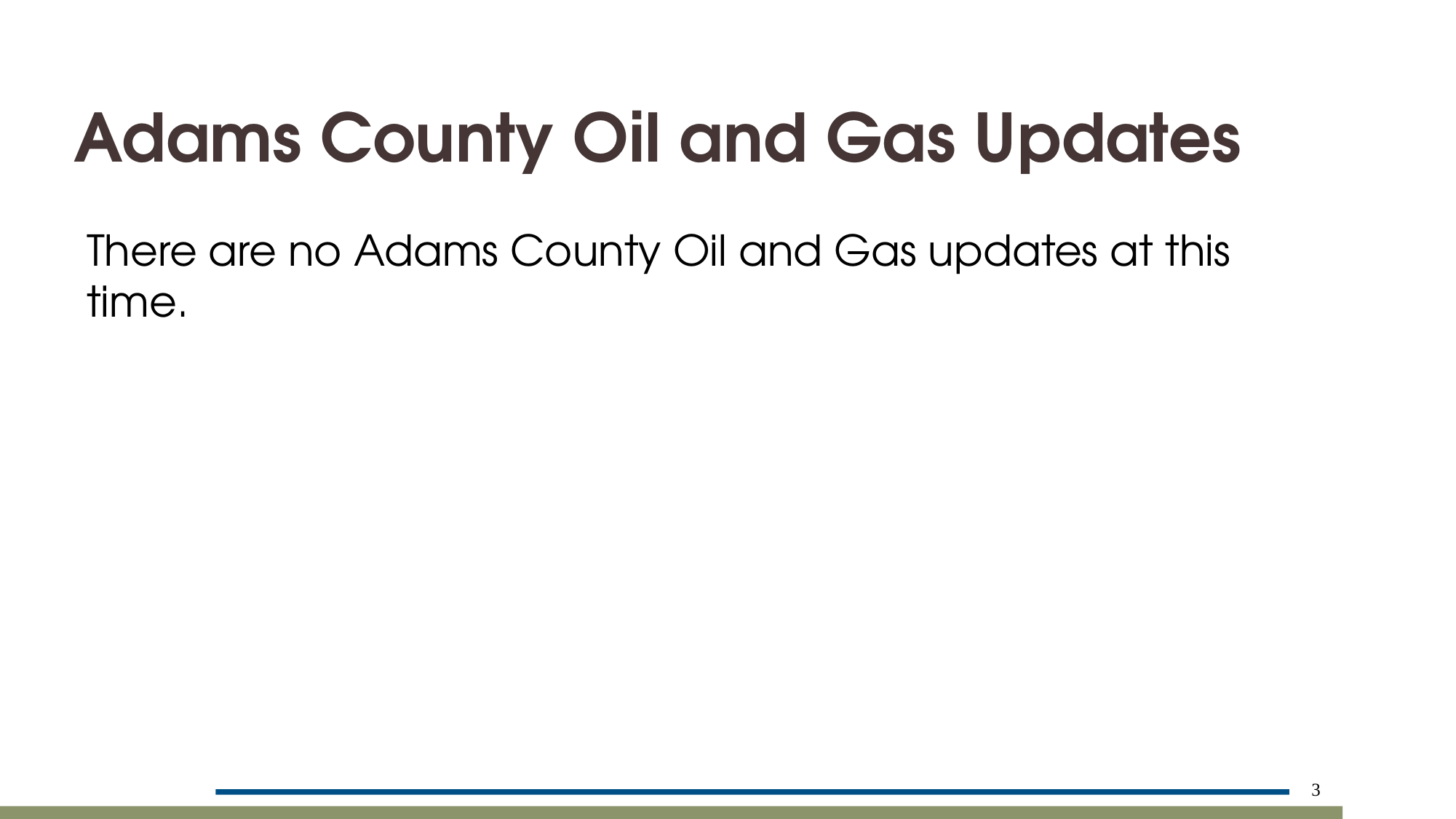

# Adams County Oil and Gas Updates
There are no Adams County Oil and Gas updates at this time.
3